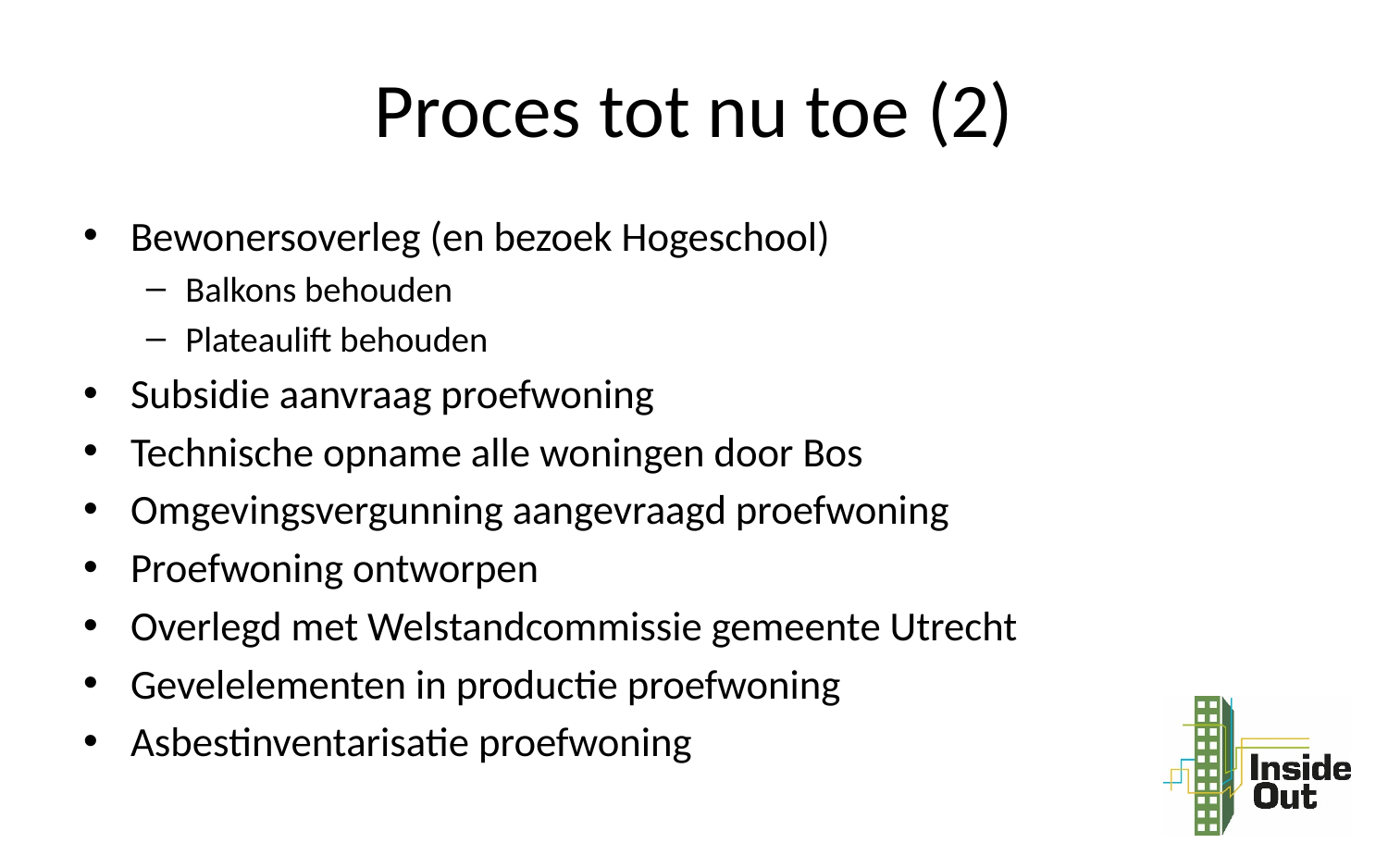

# Proces tot nu toe (2)
Bewonersoverleg (en bezoek Hogeschool)
Balkons behouden
Plateaulift behouden
Subsidie aanvraag proefwoning
Technische opname alle woningen door Bos
Omgevingsvergunning aangevraagd proefwoning
Proefwoning ontworpen
Overlegd met Welstandcommissie gemeente Utrecht
Gevelelementen in productie proefwoning
Asbestinventarisatie proefwoning